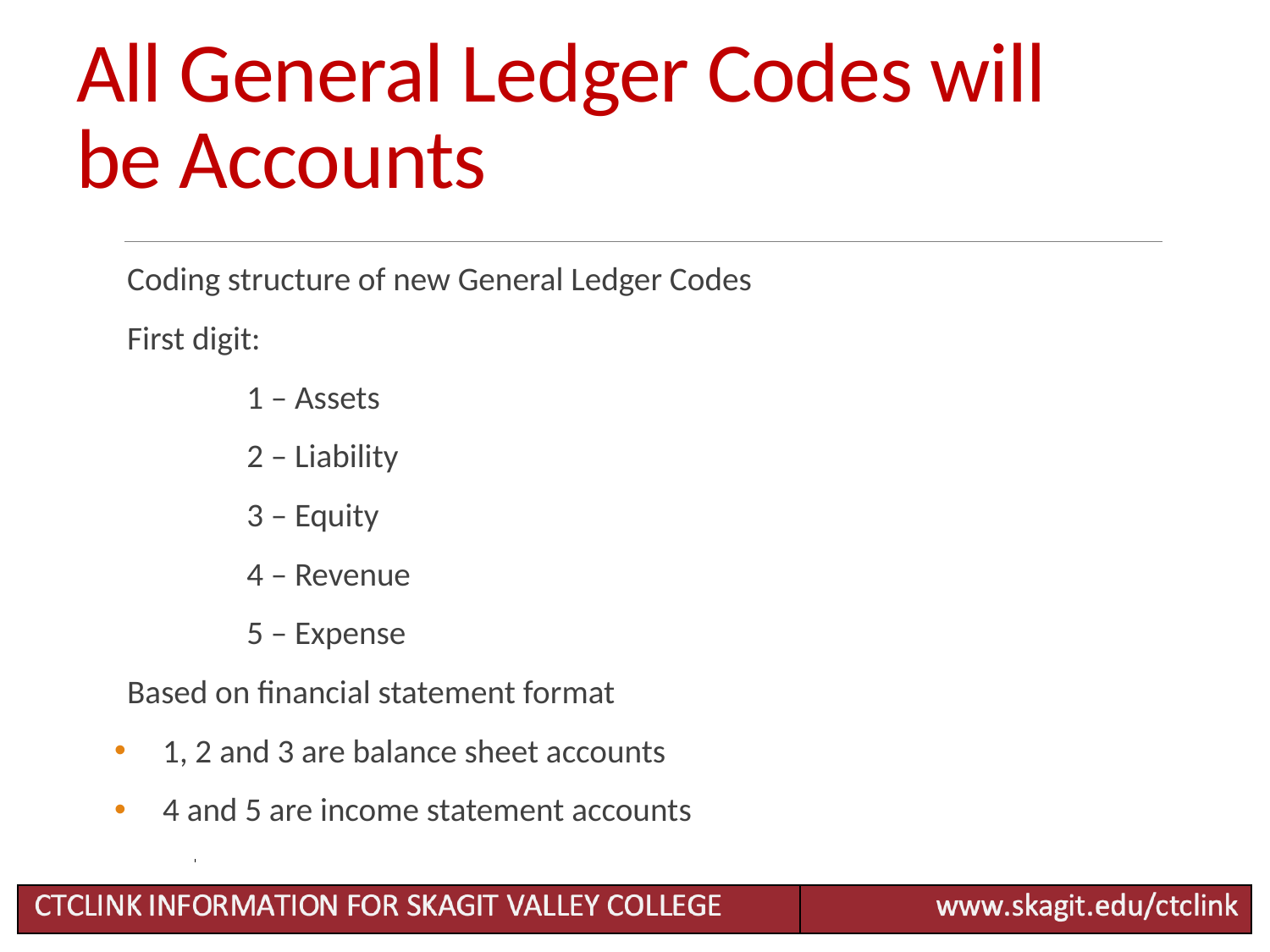

# All General Ledger Codes will be Accounts
Coding structure of new General Ledger Codes
First digit:
	1 – Assets
	2 – Liability
	3 – Equity
	4 – Revenue
	5 – Expense
Based on financial statement format
1, 2 and 3 are balance sheet accounts
4 and 5 are income statement accounts